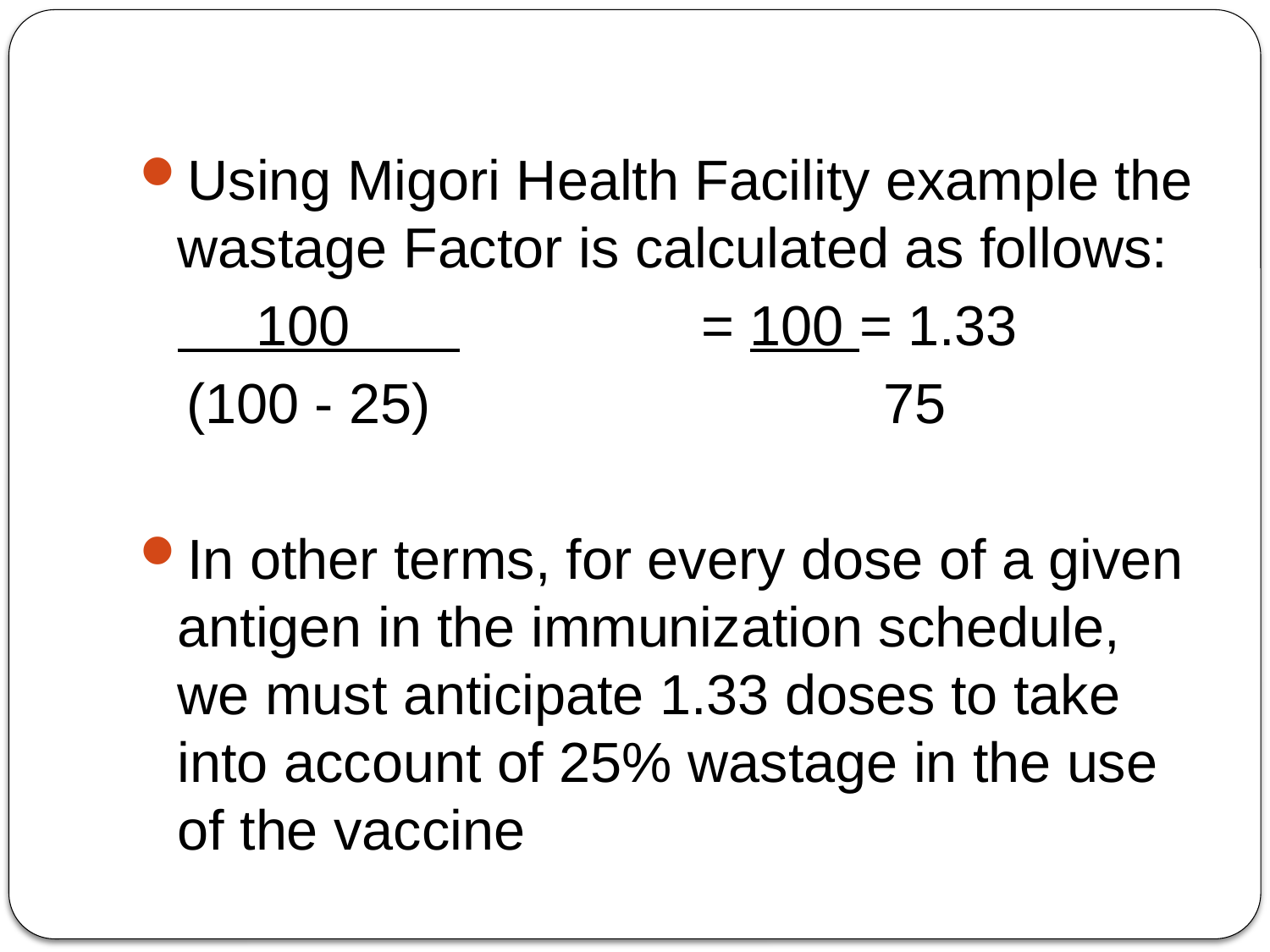

#
Using Migori Health Facility example the wastage Factor is calculated as follows:
	     100       		 = 100 = 1.33
   (100 - 25)	      	    	       75

In other terms, for every dose of a given antigen in the immunization schedule, we must anticipate 1.33 doses to take into account of 25% wastage in the use of the vaccine